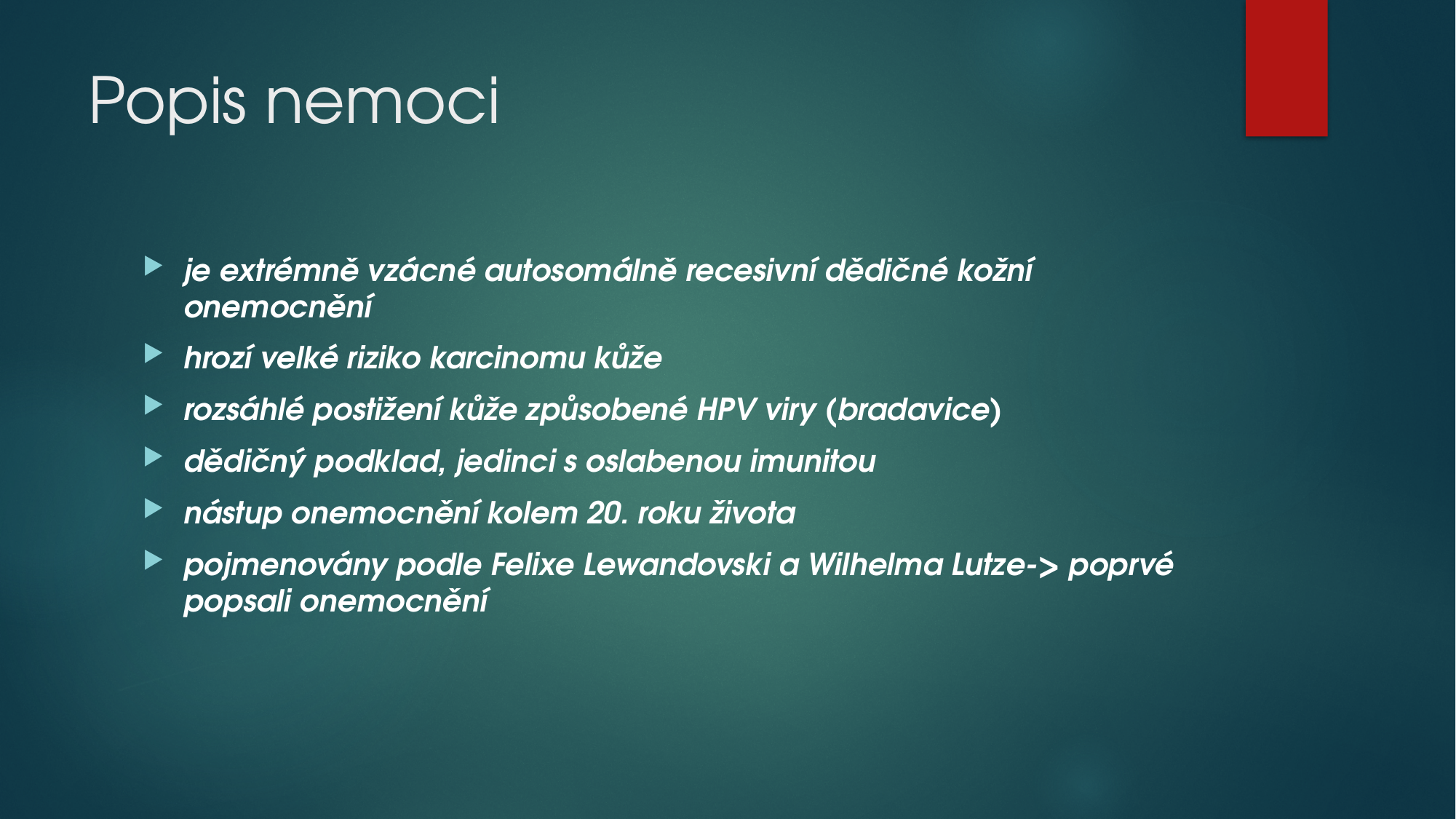

# Popis nemoci
je extrémně vzácné autosomálně recesivní dědičné kožní onemocnění
hrozí velké riziko karcinomu kůže
rozsáhlé postižení kůže způsobené HPV viry (bradavice)
dědičný podklad, jedinci s oslabenou imunitou
nástup onemocnění kolem 20. roku života
pojmenovány podle Felixe Lewandovski a Wilhelma Lutze-> poprvé popsali onemocnění